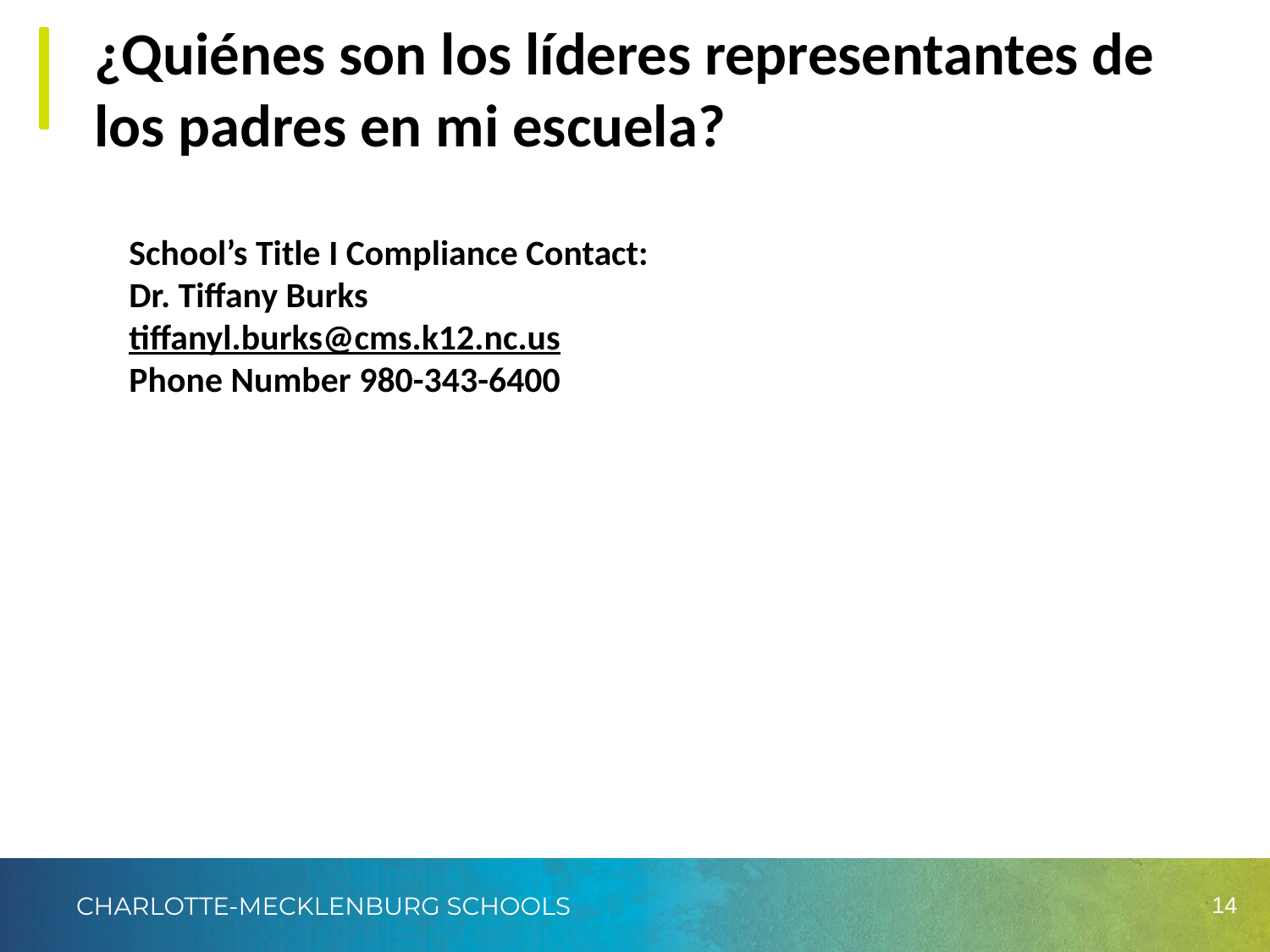

# ¿Quiénes son los líderes representantes de los padres en mi escuela?
School’s Title I Compliance Contact:
Dr. Tiffany Burks
tiffanyl.burks@cms.k12.nc.us
Phone Number 980-343-6400

14